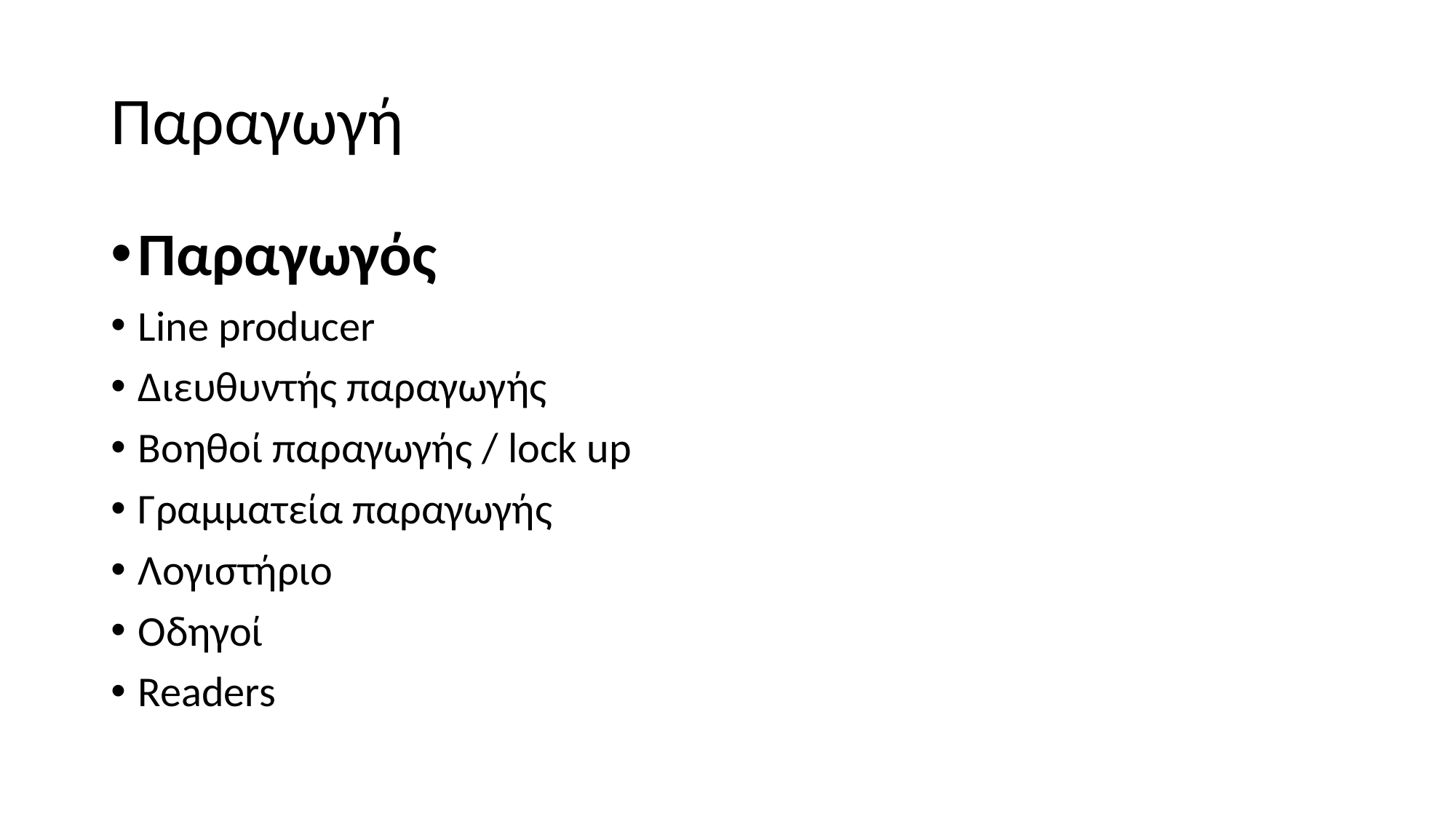

# Παραγωγή
Παραγωγός
Line producer
Διευθυντής παραγωγής
Βοηθοί παραγωγής / lock up
Γραμματεία παραγωγής
Λογιστήριο
Οδηγοί
Readers